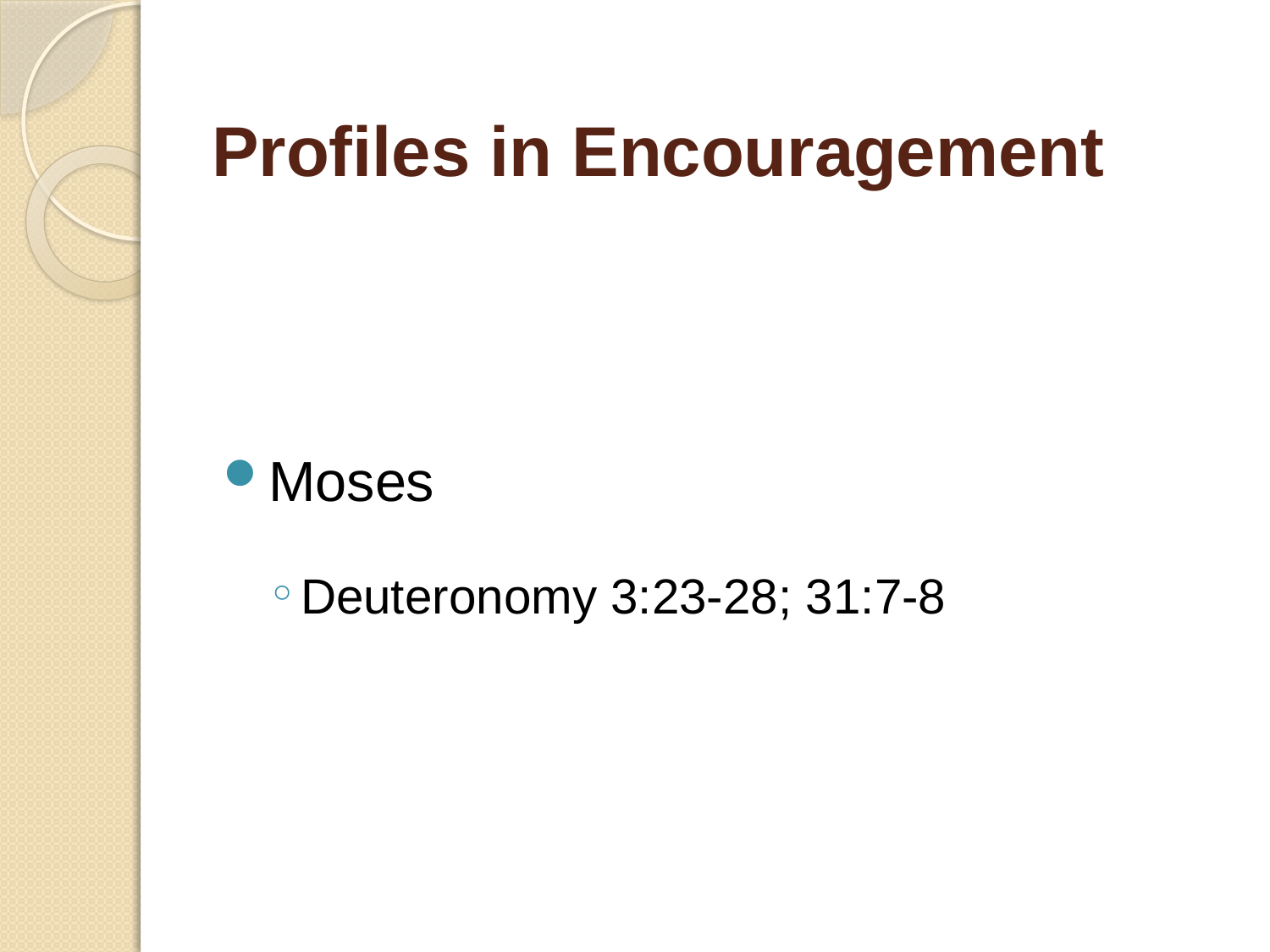

# Profiles in Encouragement
Moses
Deuteronomy 3:23-28; 31:7-8